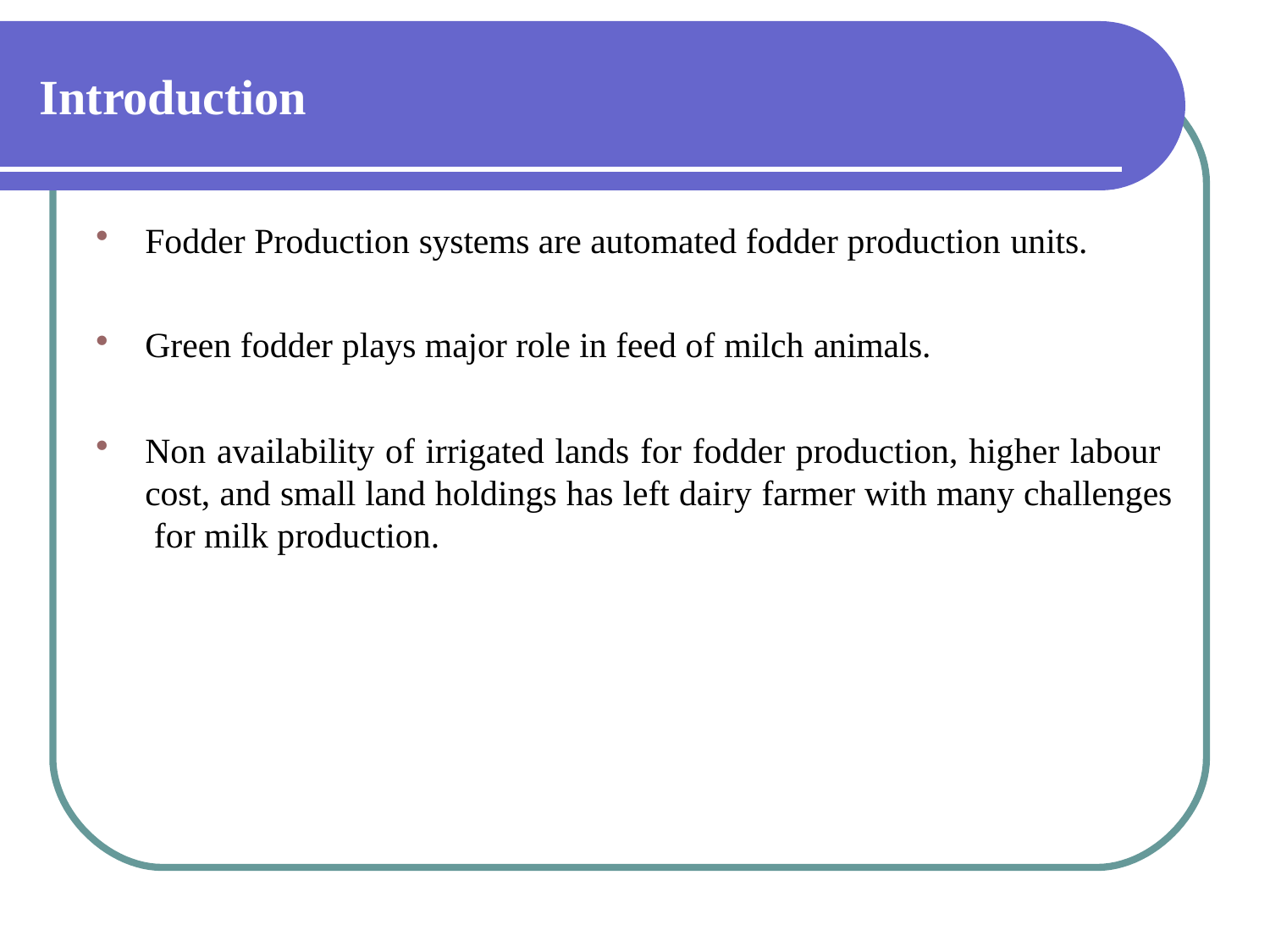

# Introduction
Fodder Production systems are automated fodder production units.

Green fodder plays major role in feed of milch animals.

Non availability of irrigated lands for fodder production, higher labour  cost, and small land holdings has left dairy farmer with many challenges  for milk production.